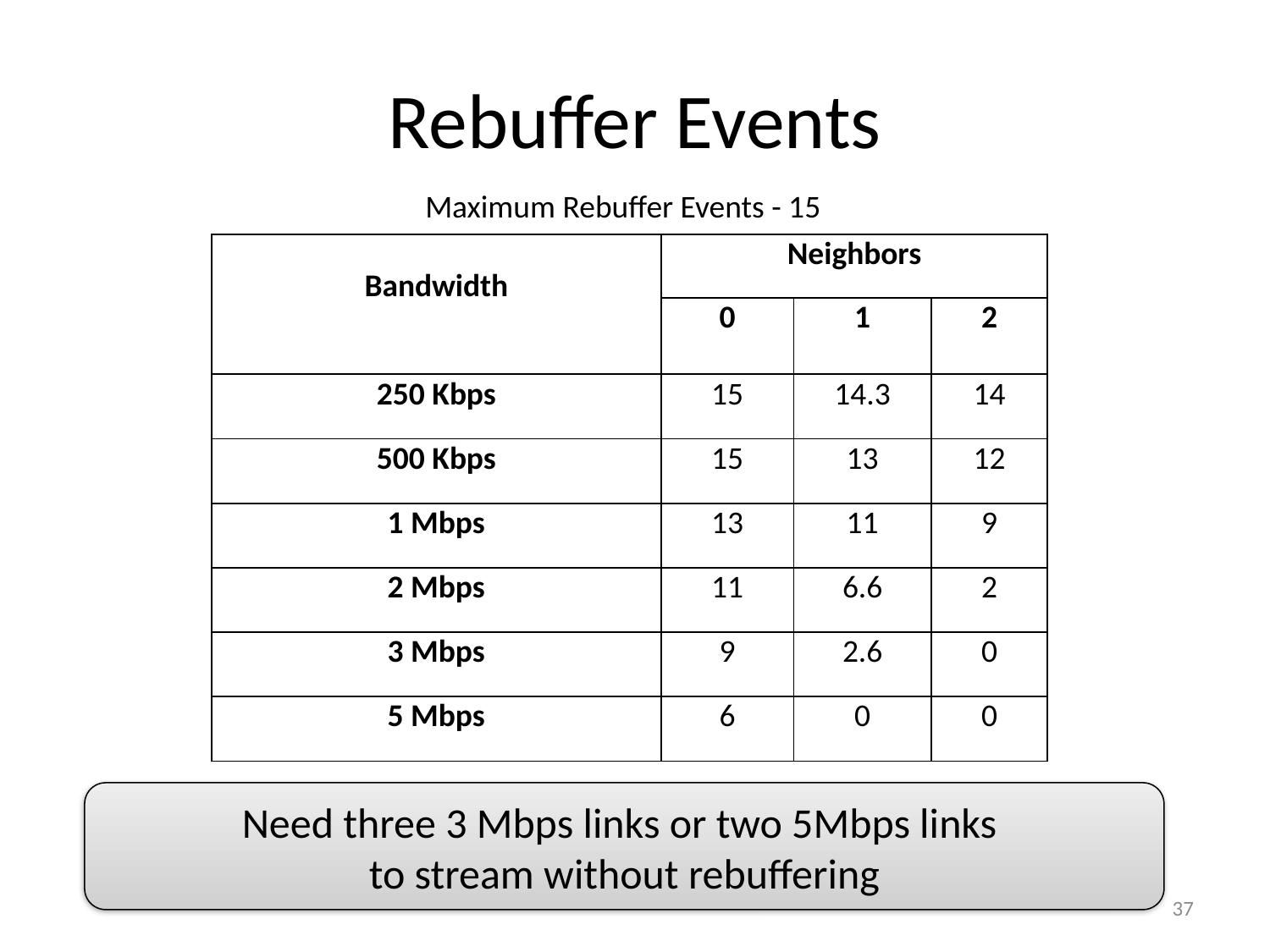

# Rebuffer Events
Maximum Rebuffer Events - 15
| Bandwidth | Neighbors |  |  |
| --- | --- | --- | --- |
|  | 0 | 1 | 2 |
| 250 Kbps | 15 | 14.3 | 14 |
| 500 Kbps | 15 | 13 | 12 |
| 1 Mbps | 13 | 11 | 9 |
| 2 Mbps | 11 | 6.6 | 2 |
| 3 Mbps | 9 | 2.6 | 0 |
| 5 Mbps | 6 | 0 | 0 |
Need three 3 Mbps links or two 5Mbps links
to stream without rebuffering
37